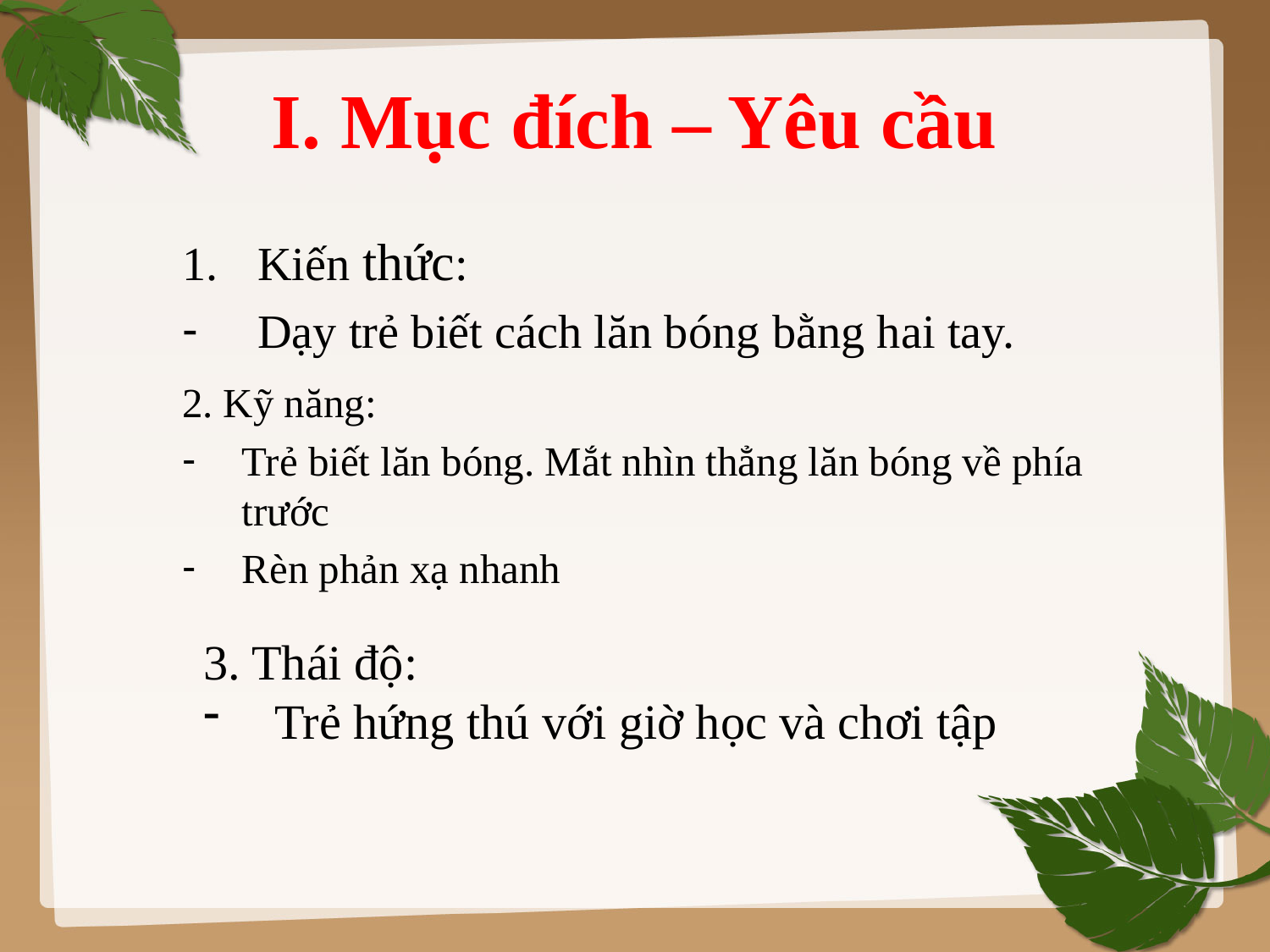

# I. Mục đích – Yêu cầu
Kiến thức:
Dạy trẻ biết cách lăn bóng bằng hai tay.

2. Kỹ năng:
Trẻ biết lăn bóng. Mắt nhìn thẳng lăn bóng về phía trước
Rèn phản xạ nhanh

3. Thái độ:
Trẻ hứng thú với giờ học và chơi tập